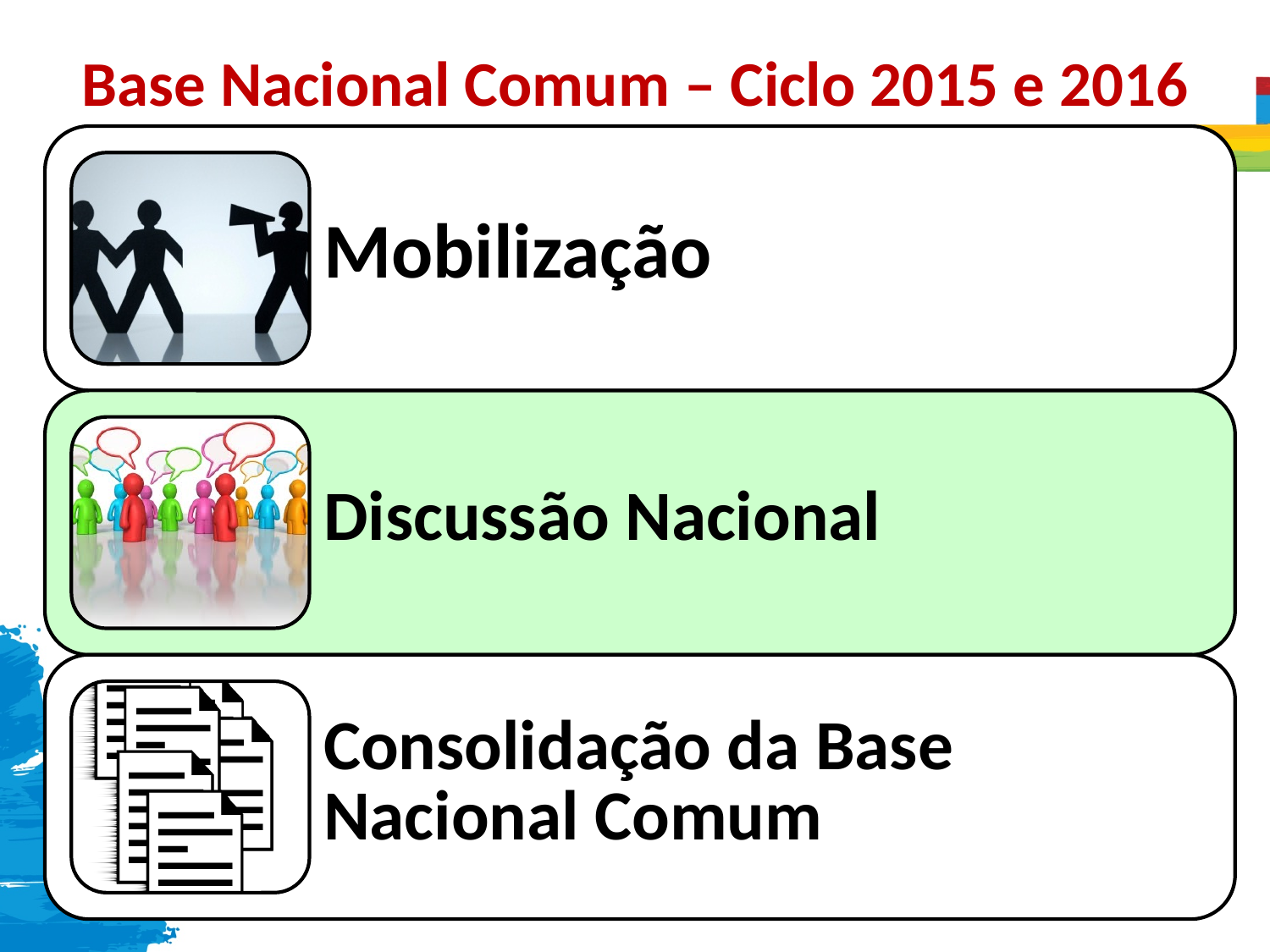

Base Nacional Comum – Ciclo 2015 e 2016
Mobilização
Discussão Nacional
Consolidação da Base Nacional Comum